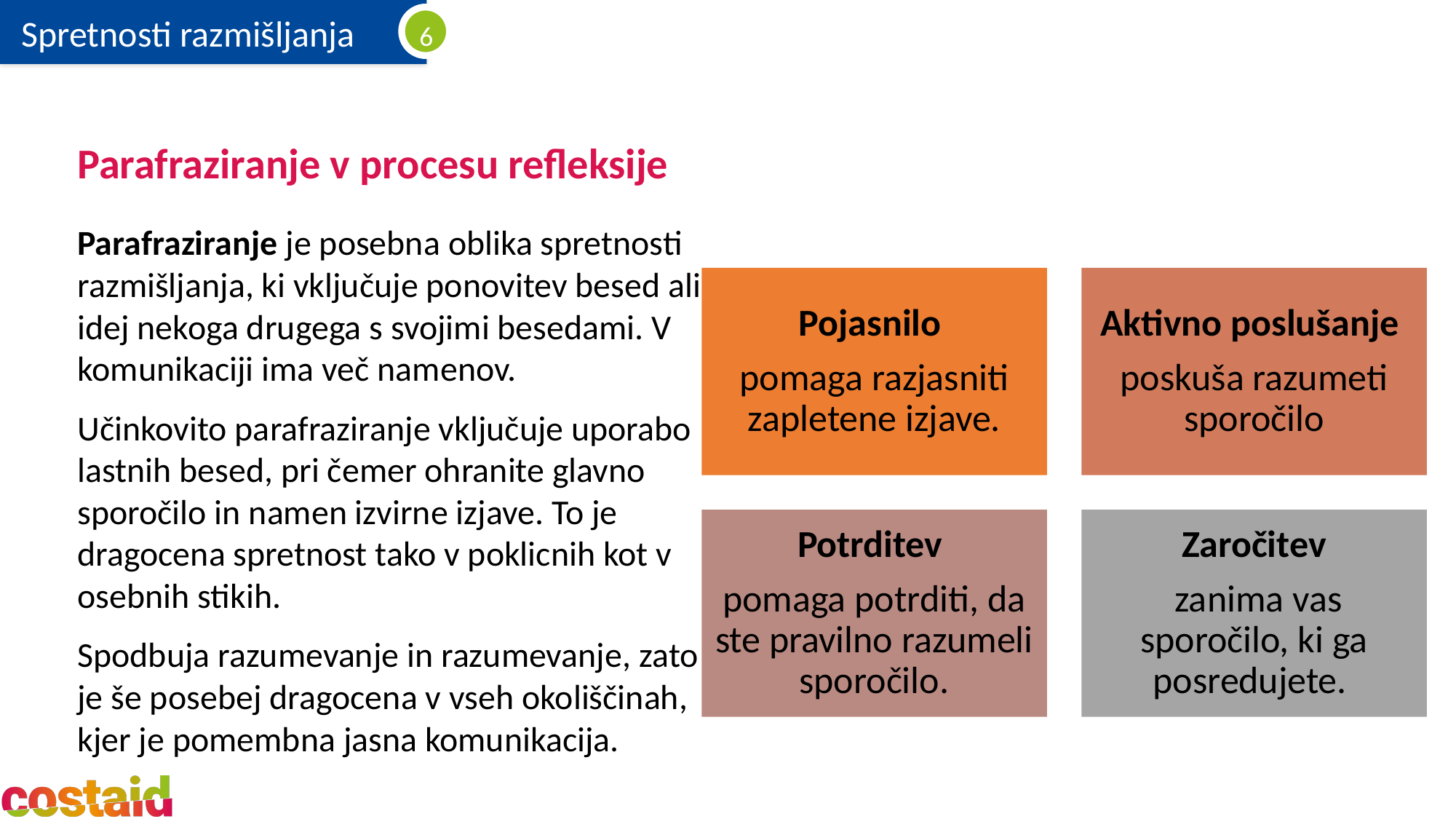

# Parafraziranje v procesu refleksije
Pojasnilo
pomaga razjasniti zapletene izjave.
Aktivno poslušanje
poskuša razumeti sporočilo
Potrditev
pomaga potrditi, da ste pravilno razumeli sporočilo.
Zaročitev
 zanima vas sporočilo, ki ga posredujete.
Parafraziranje je posebna oblika spretnosti razmišljanja, ki vključuje ponovitev besed ali idej nekoga drugega s svojimi besedami. V komunikaciji ima več namenov.
Učinkovito parafraziranje vključuje uporabo lastnih besed, pri čemer ohranite glavno sporočilo in namen izvirne izjave. To je dragocena spretnost tako v poklicnih kot v osebnih stikih.
Spodbuja razumevanje in razumevanje, zato je še posebej dragocena v vseh okoliščinah, kjer je pomembna jasna komunikacija.